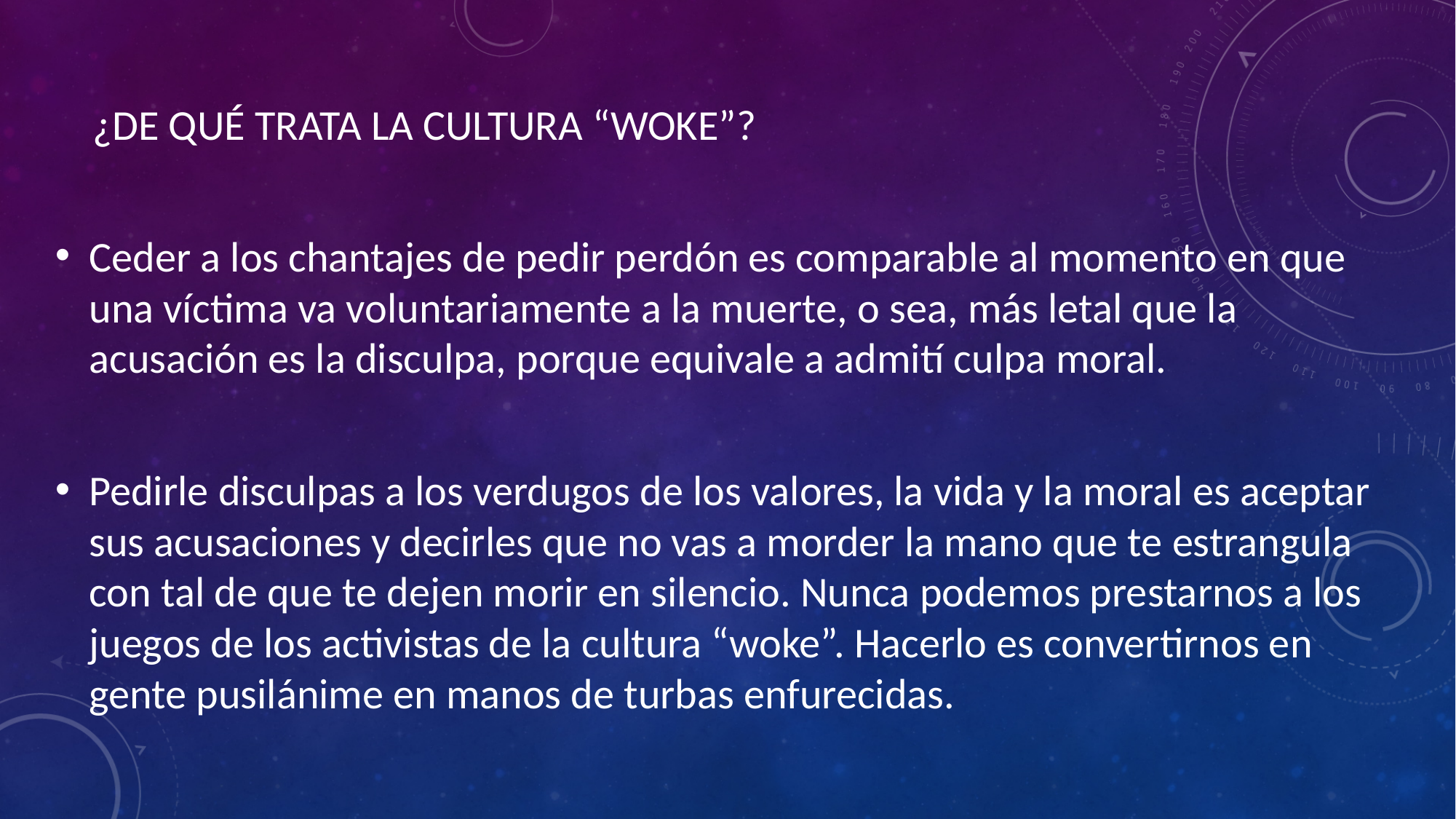

# ¿De qué trata la cultura “woke”?
Ceder a los chantajes de pedir perdón es comparable al momento en que una víctima va voluntariamente a la muerte, o sea, más letal que la acusación es la disculpa, porque equivale a admití culpa moral.

Pedirle disculpas a los verdugos de los valores, la vida y la moral es aceptar sus acusaciones y decirles que no vas a morder la mano que te estrangula con tal de que te dejen morir en silencio. Nunca podemos prestarnos a los juegos de los activistas de la cultura “woke”. Hacerlo es convertirnos en gente pusilánime en manos de turbas enfurecidas.